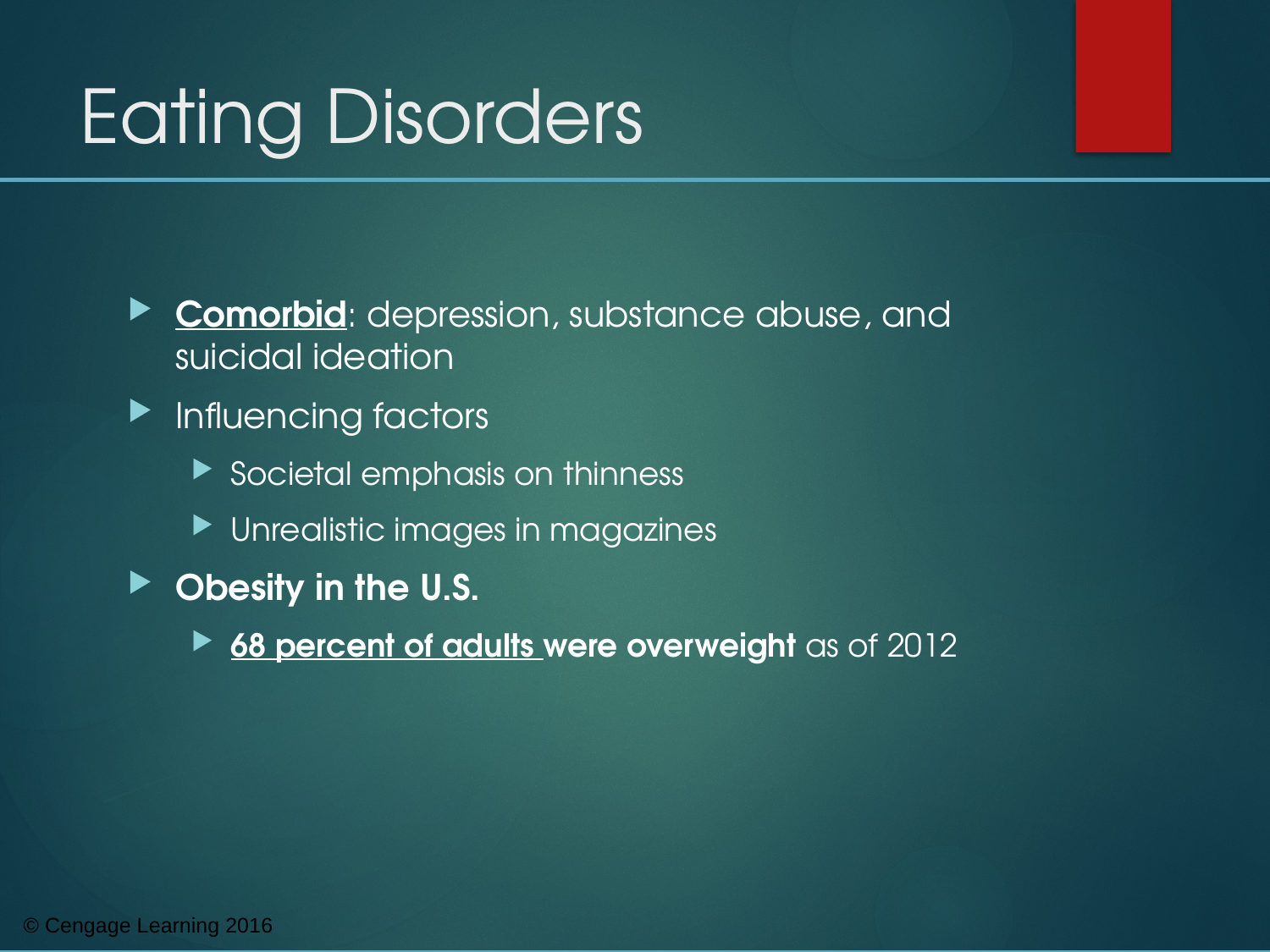

# Eating Disorders
Comorbid: depression, substance abuse, and suicidal ideation
Influencing factors
Societal emphasis on thinness
Unrealistic images in magazines
Obesity in the U.S.
68 percent of adults were overweight as of 2012